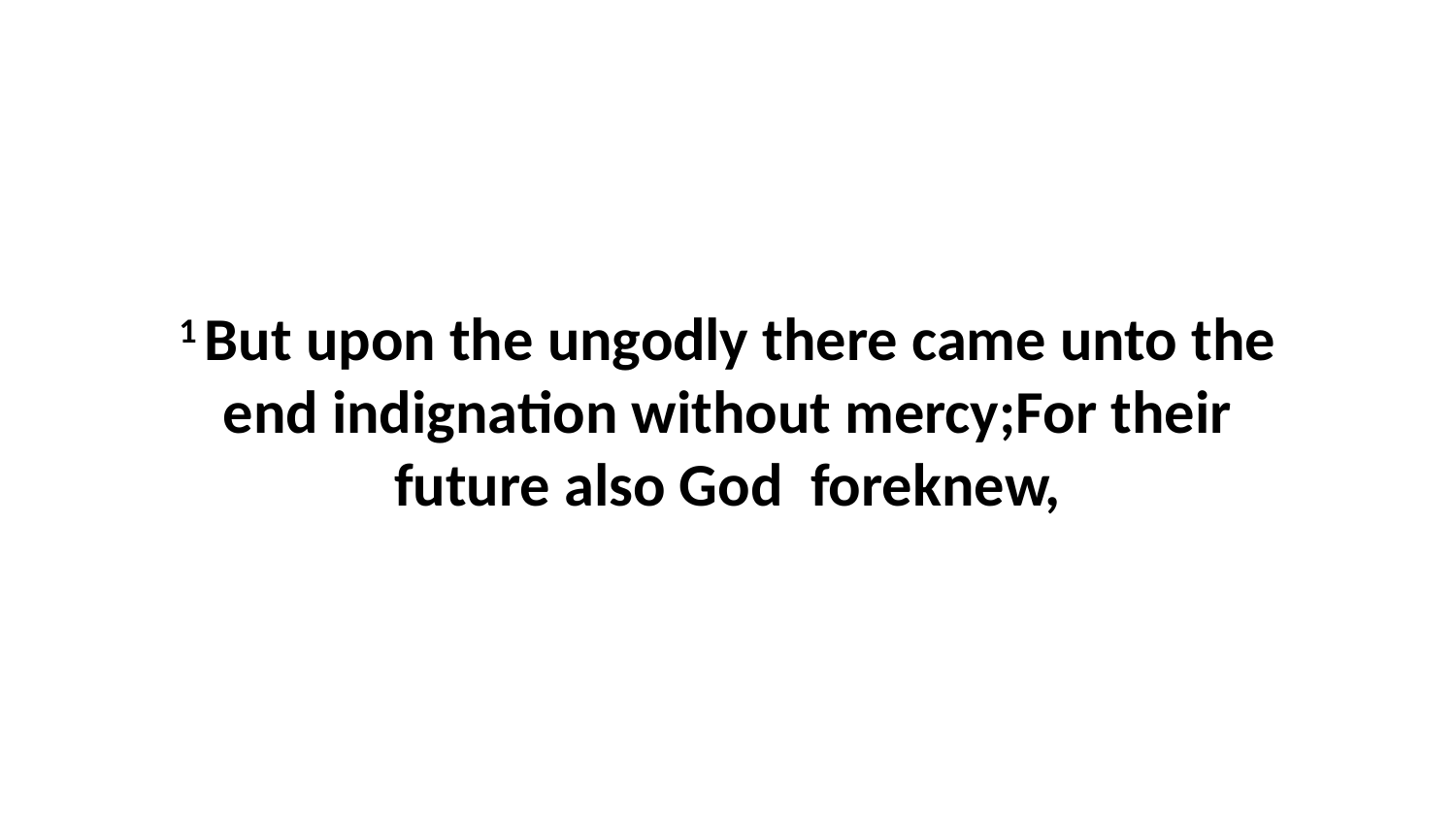

1 But upon the ungodly there came unto the end indignation without mercy;For their future also God  foreknew,